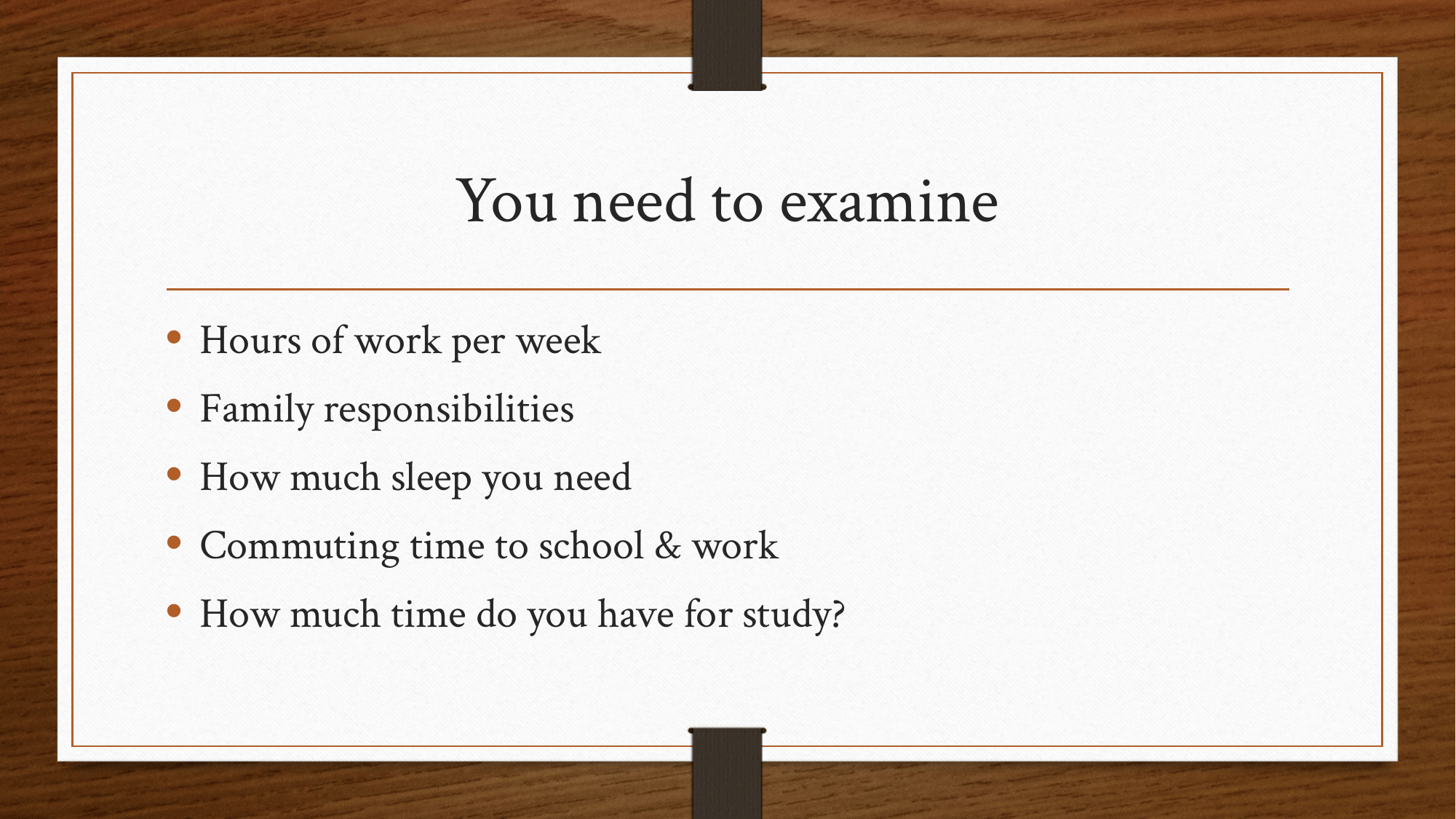

# You need to examine
Hours of work per week
Family responsibilities
How much sleep you need
Commuting time to school & work
How much time do you have for study?